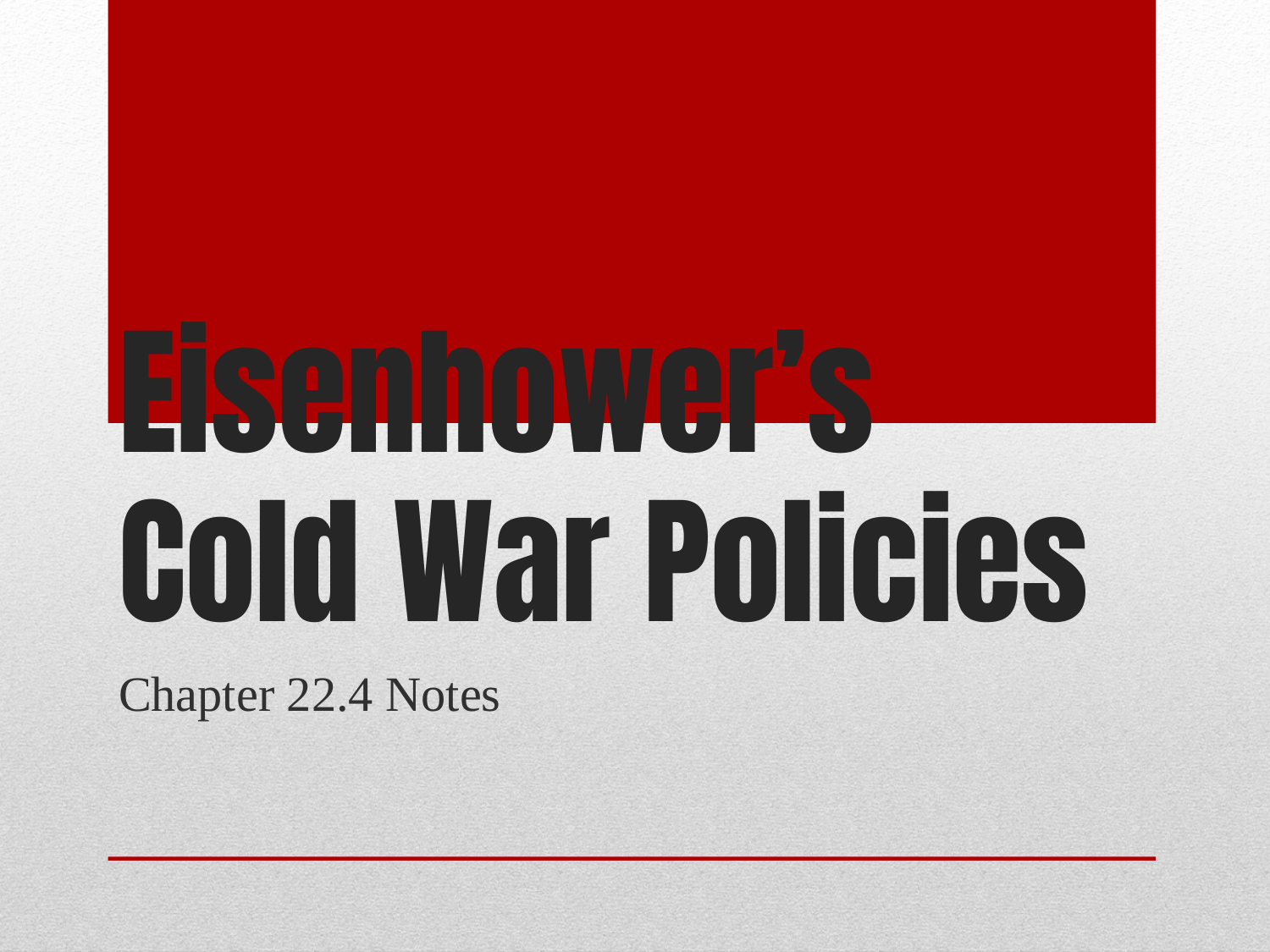

# Eisenhower’s Cold War Policies
Chapter 22.4 Notes